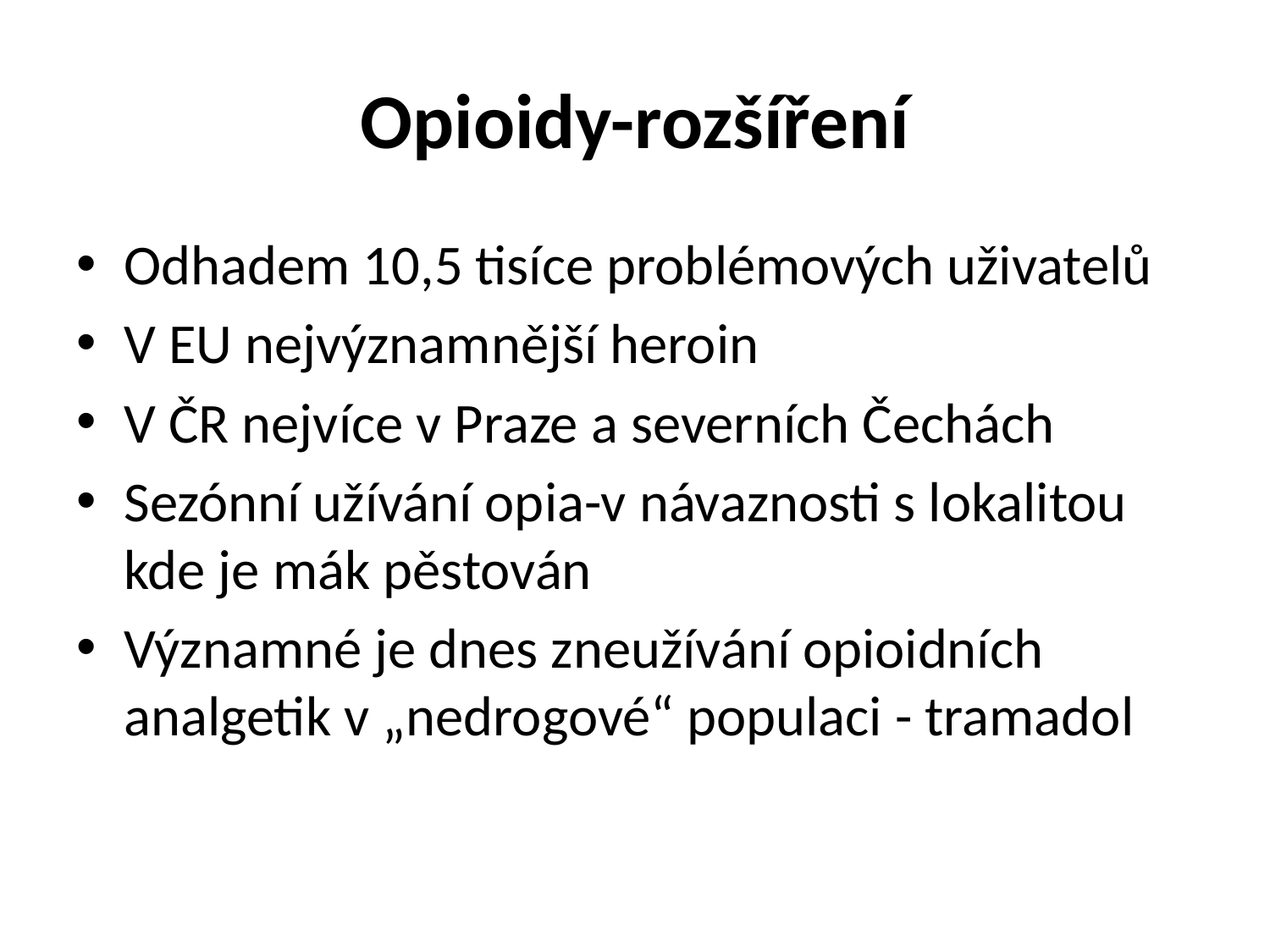

# Opioidy-rozšíření
Odhadem 10,5 tisíce problémových uživatelů
V EU nejvýznamnější heroin
V ČR nejvíce v Praze a severních Čechách
Sezónní užívání opia-v návaznosti s lokalitou kde je mák pěstován
Významné je dnes zneužívání opioidních analgetik v „nedrogové“ populaci - tramadol